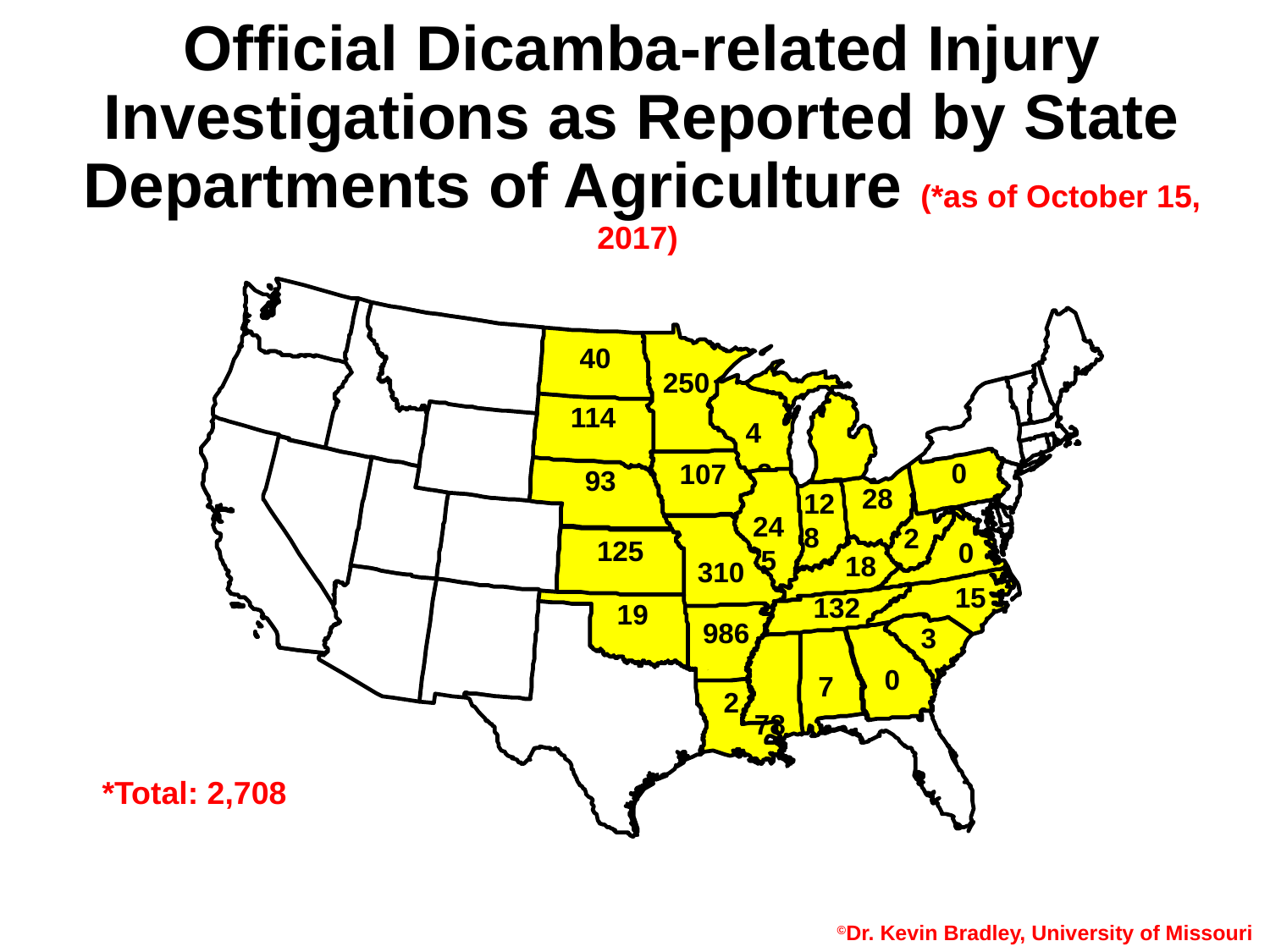

# Official Dicamba-related Injury Investigations as Reported by State Departments of Agriculture (*as of October 15, 2017)

 250
40

             2

4

114

0
107

93

28

245
128

      0
2

310

125

18

       15

132
     19

986
3

0

 7

 78

  2

*Total: 2,708
©Dr. Kevin Bradley, University of Missouri